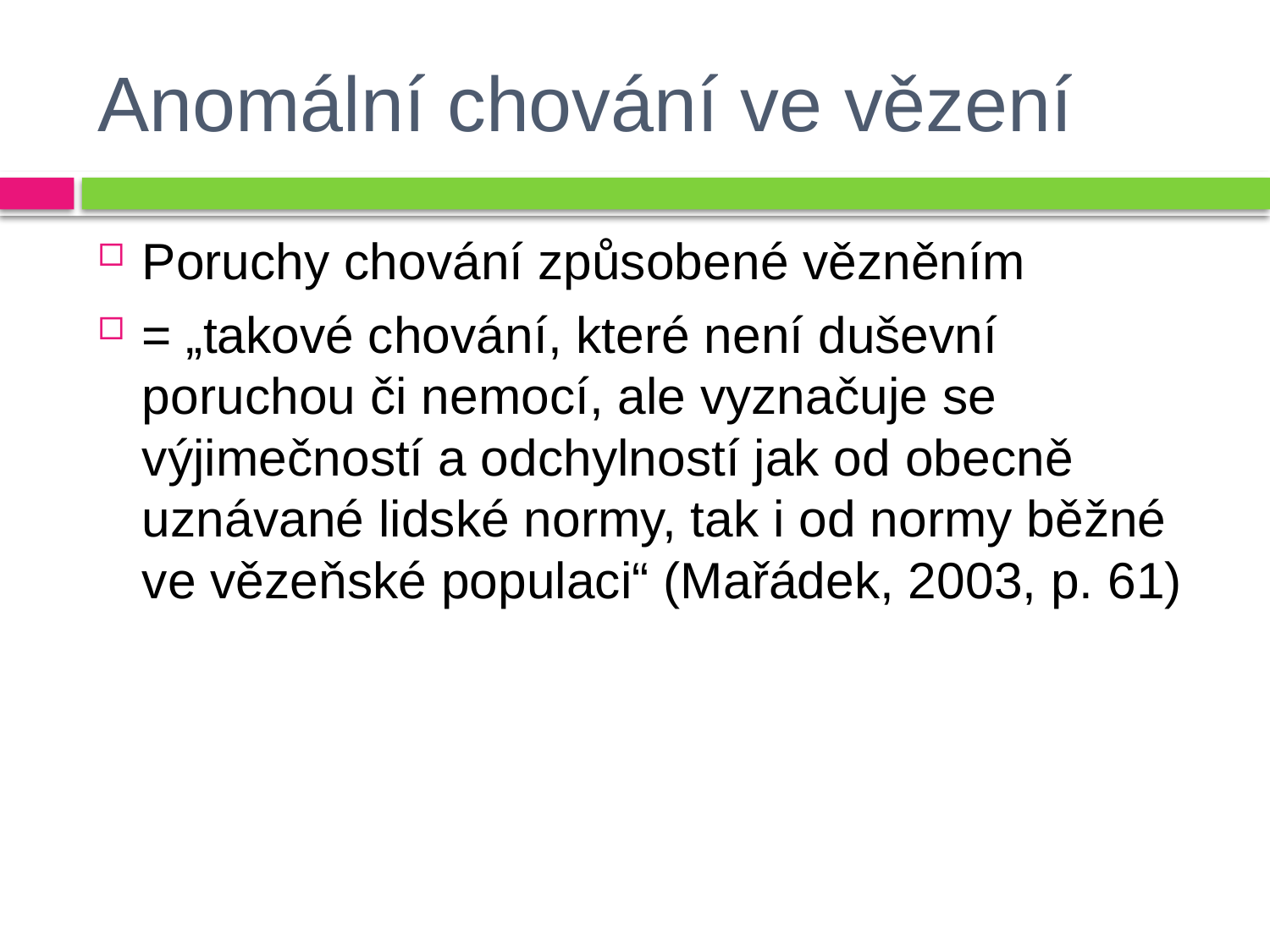

# Anomální chování ve vězení
Poruchy chování způsobené vězněním
= „takové chování, které není duševní poruchou či nemocí, ale vyznačuje se výjimečností a odchylností jak od obecně uznávané lidské normy, tak i od normy běžné ve vězeňské populaci“ (Mařádek, 2003, p. 61)